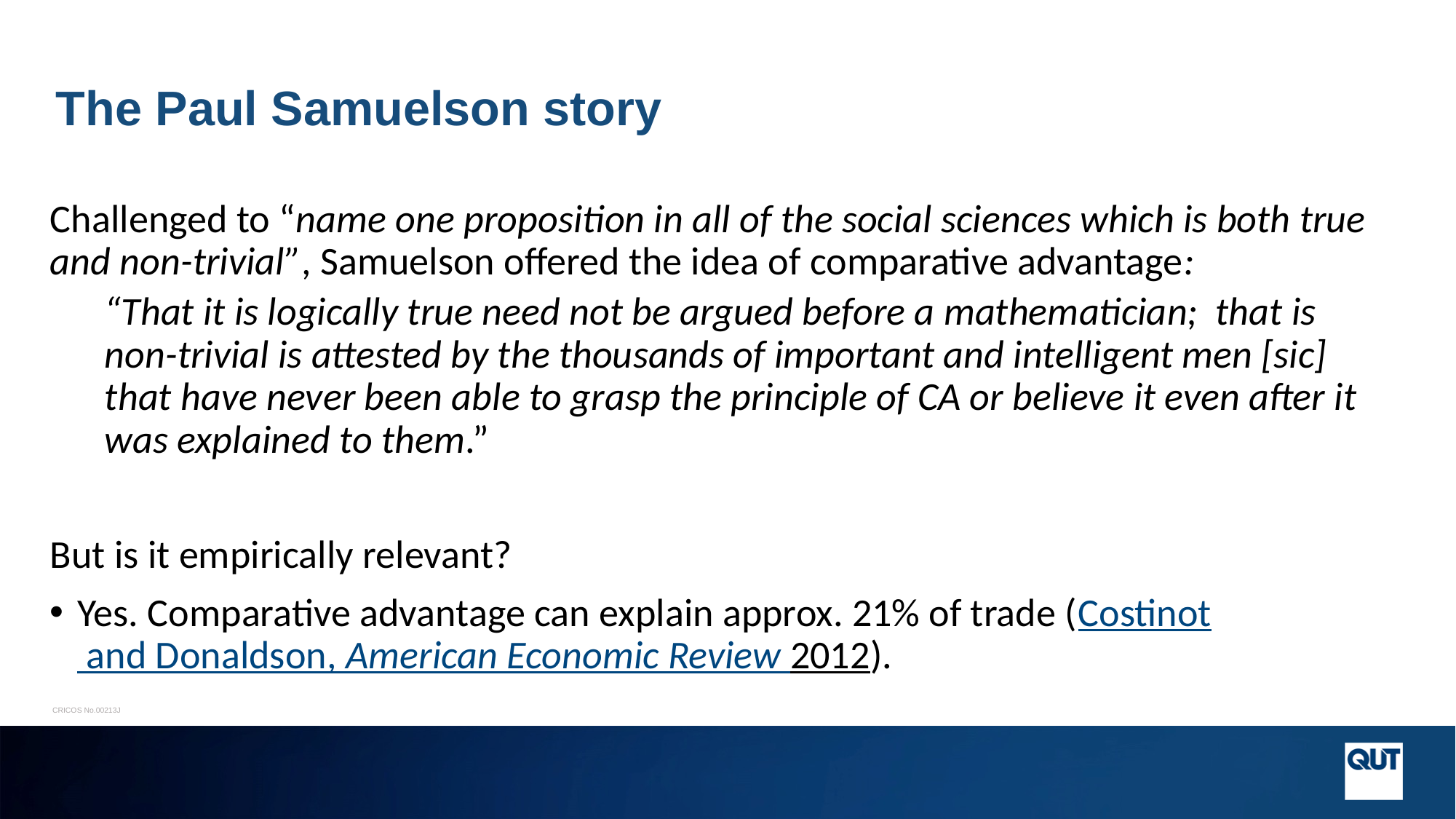

# The Paul Samuelson story
Challenged to “name one proposition in all of the social sciences which is both true and non-trivial”, Samuelson offered the idea of comparative advantage:
“That it is logically true need not be argued before a mathematician;  that is non-trivial is attested by the thousands of important and intelligent men [sic] that have never been able to grasp the principle of CA or believe it even after it was explained to them.”

But is it empirically relevant?
Yes. Comparative advantage can explain approx. 21% of trade (Costinot and Donaldson, American Economic Review 2012).